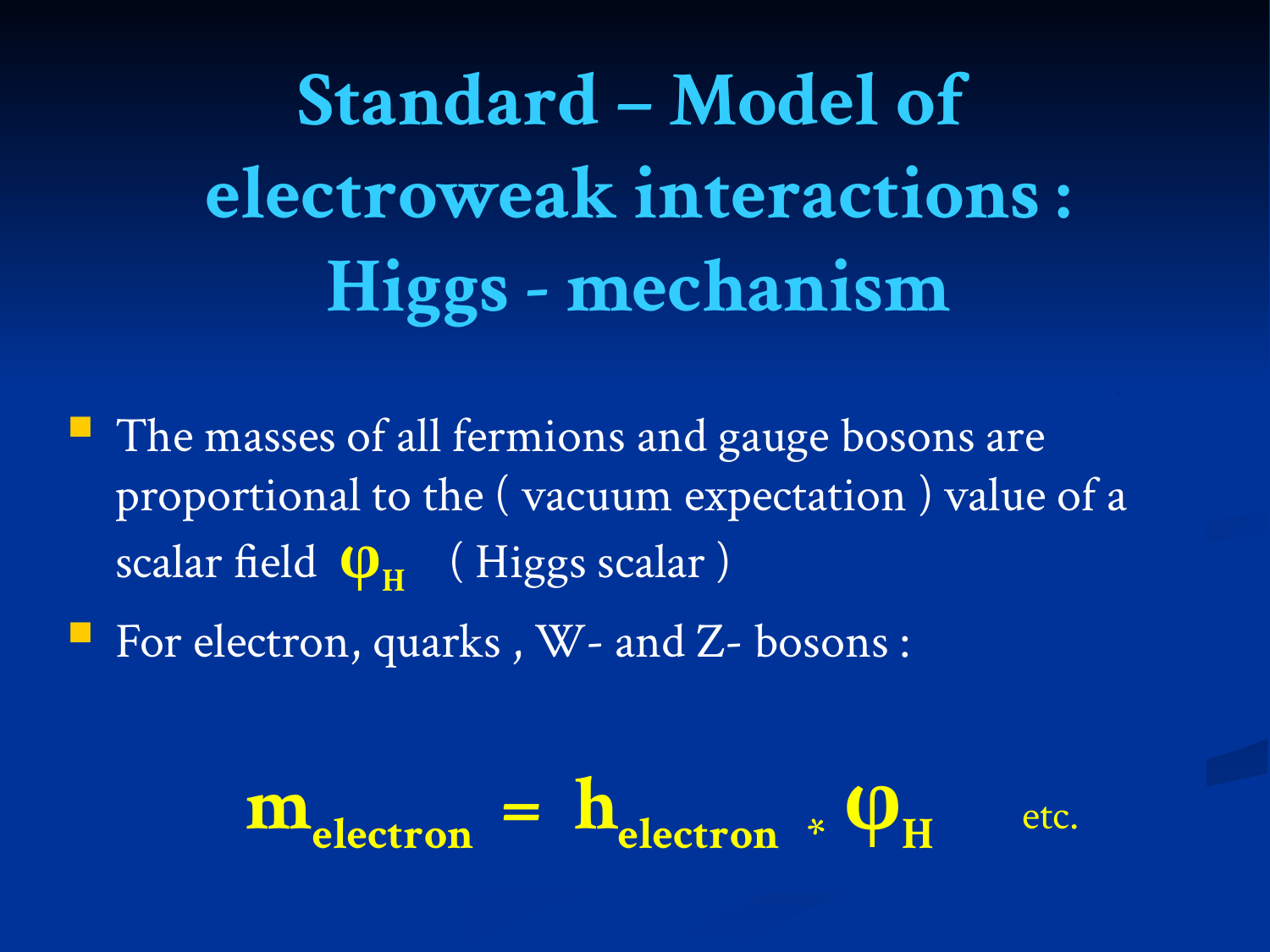

# Standard – Model of electroweak interactions : Higgs - mechanism
The masses of all fermions and gauge bosons are proportional to the ( vacuum expectation ) value of a scalar field  φH    ( Higgs scalar )
For electron, quarks , W- and Z- bosons :

              melectron   =  helectron   *  φH       etc.